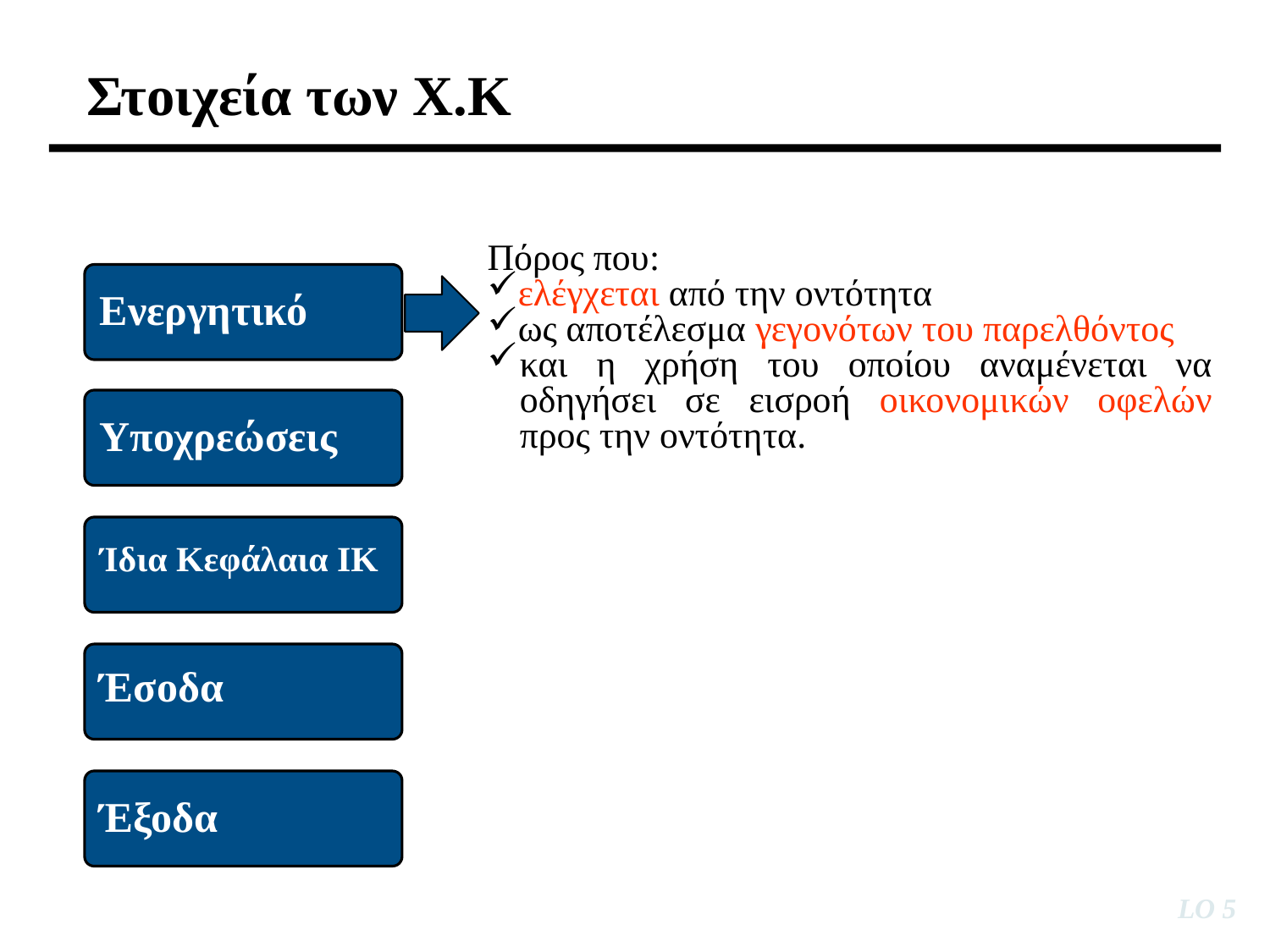

Στοιχεία των Χ.Κ

Πόρος που:
ελέγχεται από την οντότητα
ως αποτέλεσμα γεγονότων του παρελθόντος
και η χρήση του οποίου αναμένεται να οδηγήσει σε εισροή οικονομικών οφελών προς την οντότητα.
Ενεργητικό

Υποχρεώσεις
Ίδια Κεφάλαια ΙΚ
Έσοδα
Έξοδα
LO 5